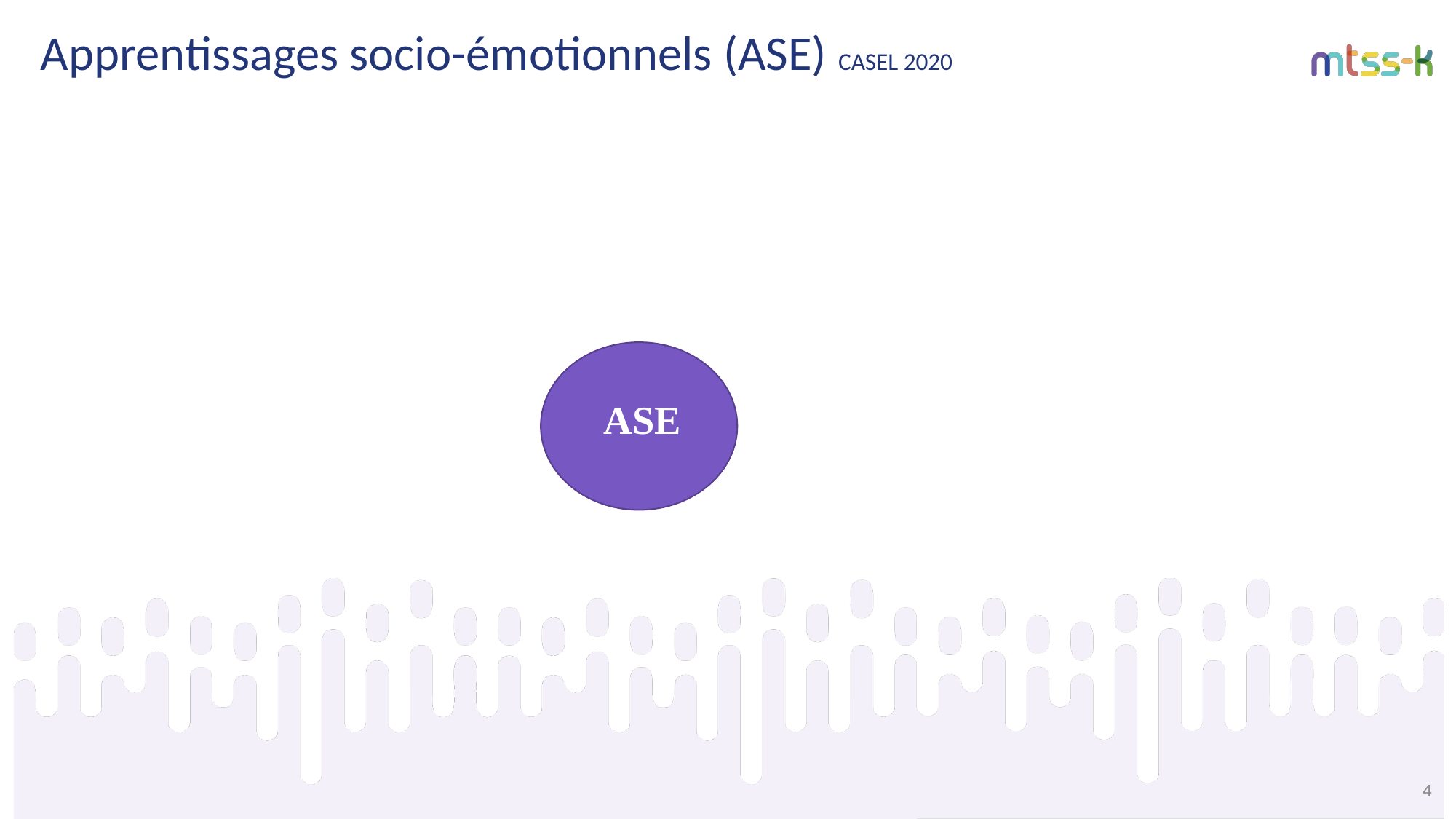

# Apprentissages socio-émotionnels (ASE) CASEL 2020

ASE
4